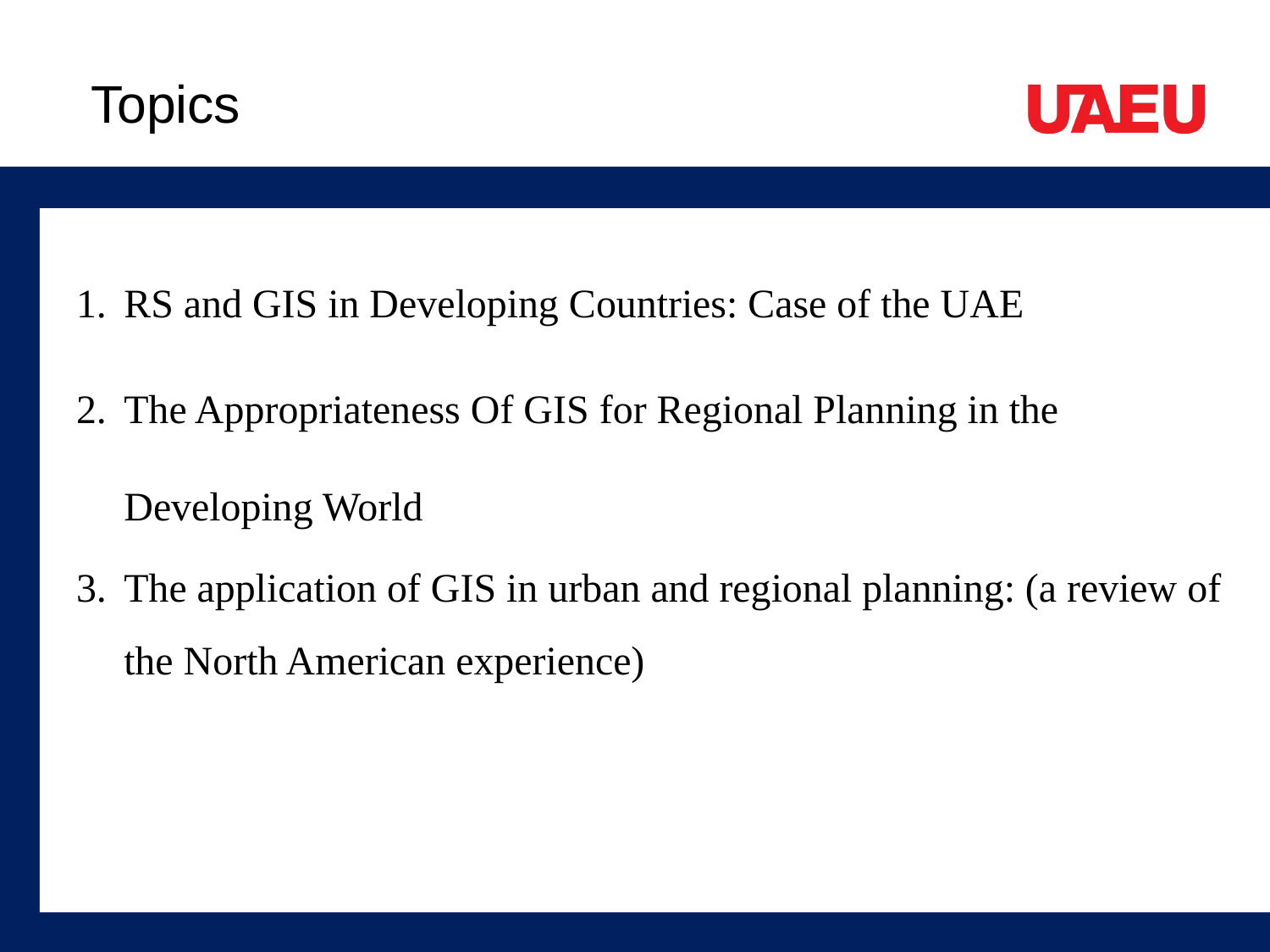

# Topics
RS and GIS in Developing Countries: Case of the UAE
The Appropriateness Of GIS for Regional Planning in the Developing World
The application of GIS in urban and regional planning: (a review of the North American experience)